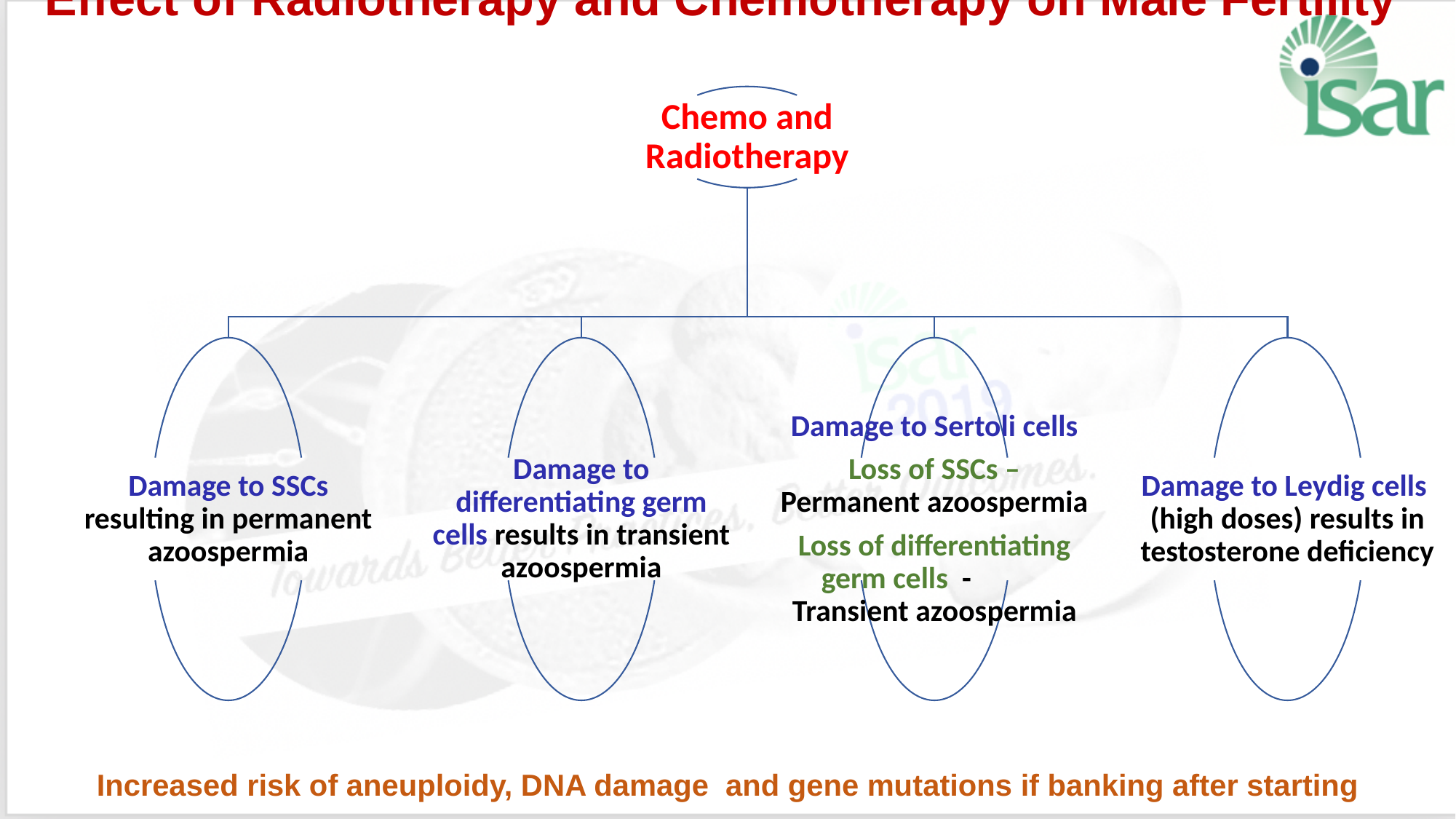

# Effect of Radiotherapy and Chemotherapy on Male Fertility
Chemo and Radiotherapy
Damage to SSCs resulting in permanent azoospermia
Damage to differentiating germ cells results in transient azoospermia
Damage to Sertoli cells
Loss of SSCs – Permanent azoospermia
Loss of differentiating germ cells  -            Transient azoospermia
Damage to Leydig cells  (high doses) results in testosterone deficiency
Increased risk of aneuploidy, DNA damage  and gene mutations if banking after starting chemotherapy